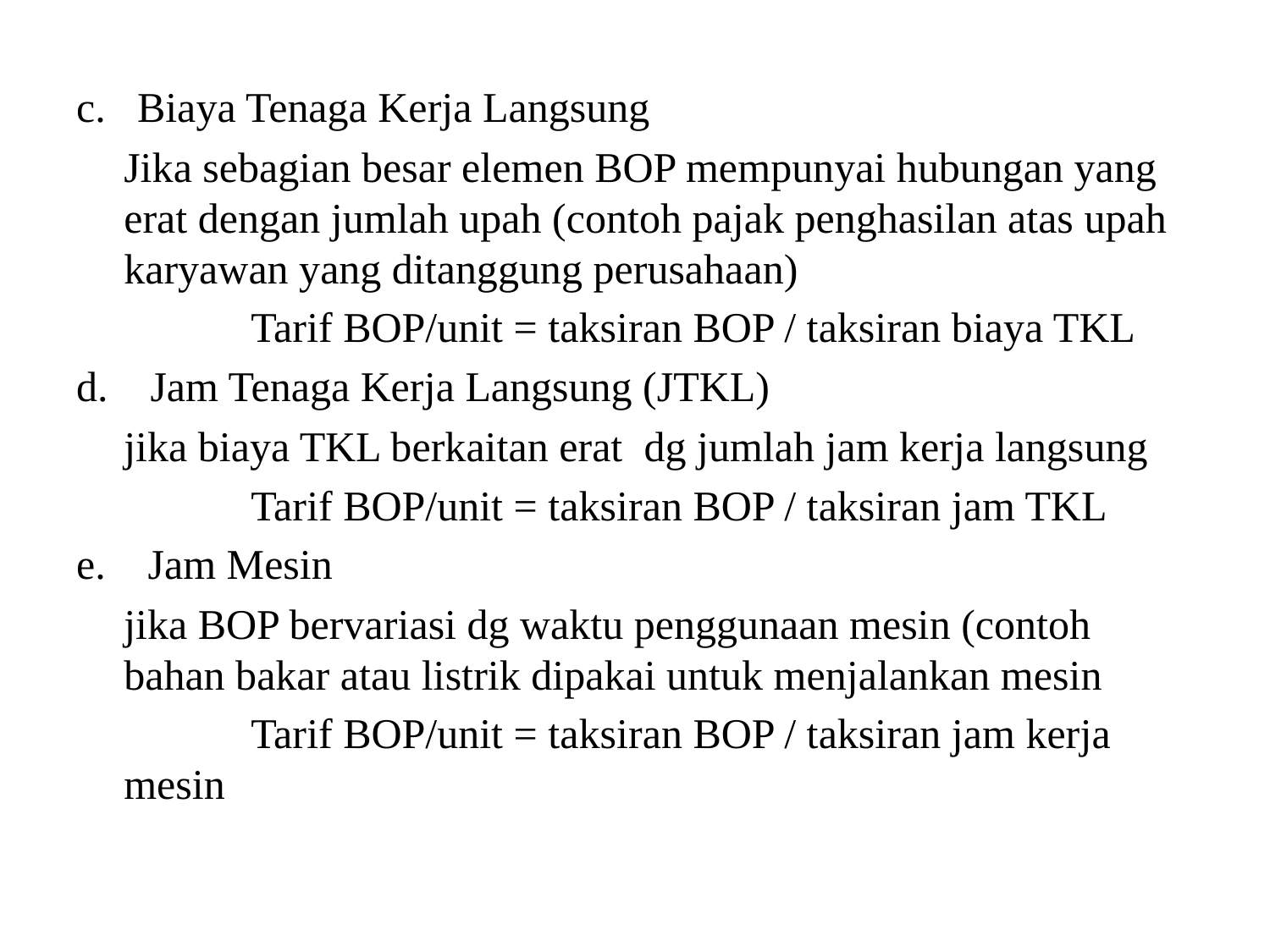

c.   Biaya Tenaga Kerja Langsung
 	Jika sebagian besar elemen BOP mempunyai hubungan yang erat dengan jumlah upah (contoh pajak penghasilan atas upah karyawan yang ditanggung perusahaan)
		Tarif BOP/unit = taksiran BOP / taksiran biaya TKL
d.    Jam Tenaga Kerja Langsung (JTKL)
	jika biaya TKL berkaitan erat  dg jumlah jam kerja langsung
 		Tarif BOP/unit = taksiran BOP / taksiran jam TKL
e.    Jam Mesin
 	jika BOP bervariasi dg waktu penggunaan mesin (contoh bahan bakar atau listrik dipakai untuk menjalankan mesin
		Tarif BOP/unit = taksiran BOP / taksiran jam kerja mesin